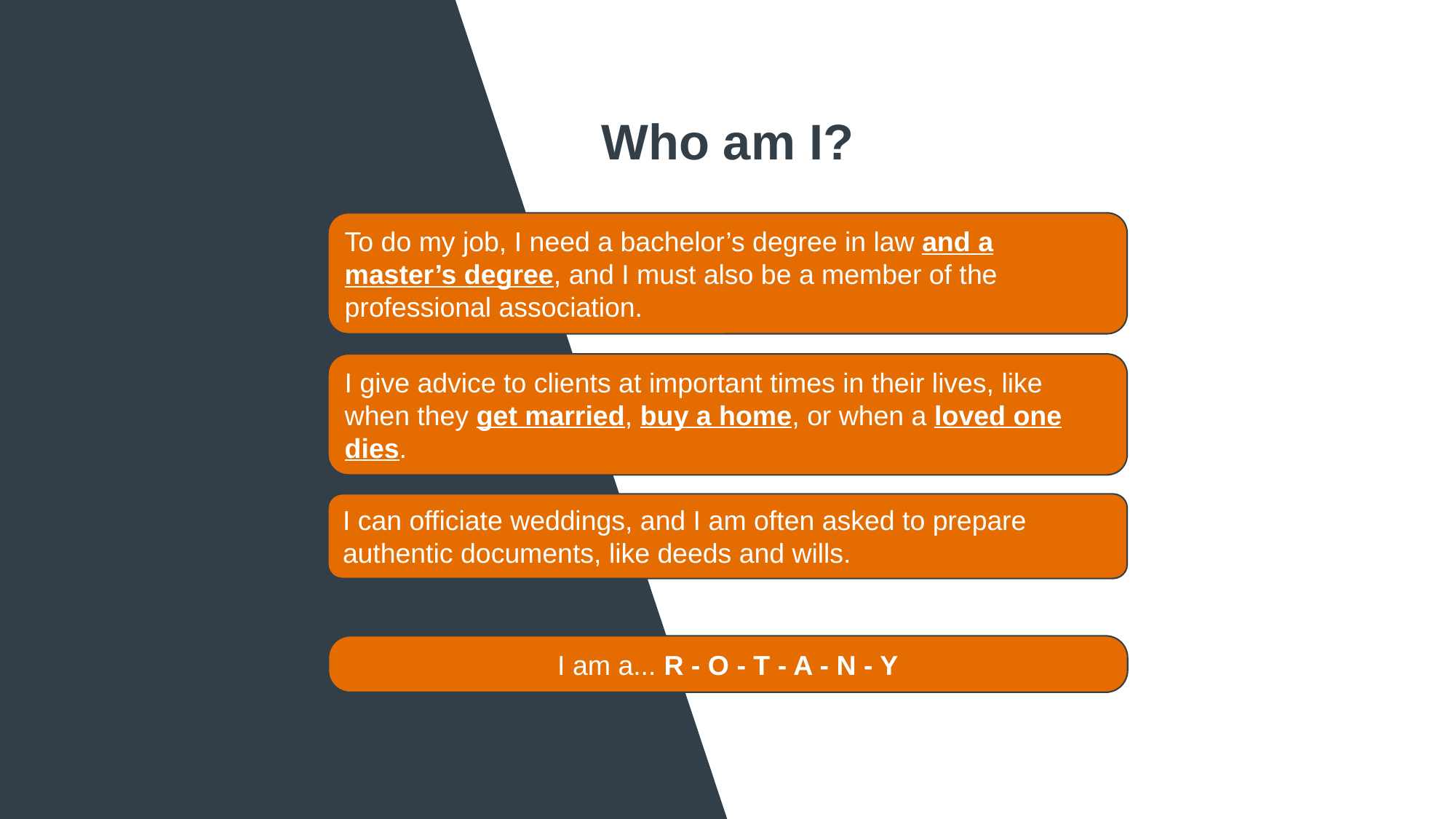

Who am I?
To do my job, I need a bachelor’s degree in law and a master’s degree, and I must also be a member of the professional association.
I give advice to clients at important times in their lives, like when they get married, buy a home, or when a loved one dies.
I can officiate weddings, and I am often asked to prepare authentic documents, like deeds and wills.
I am a... R - O - T - A - N - Y